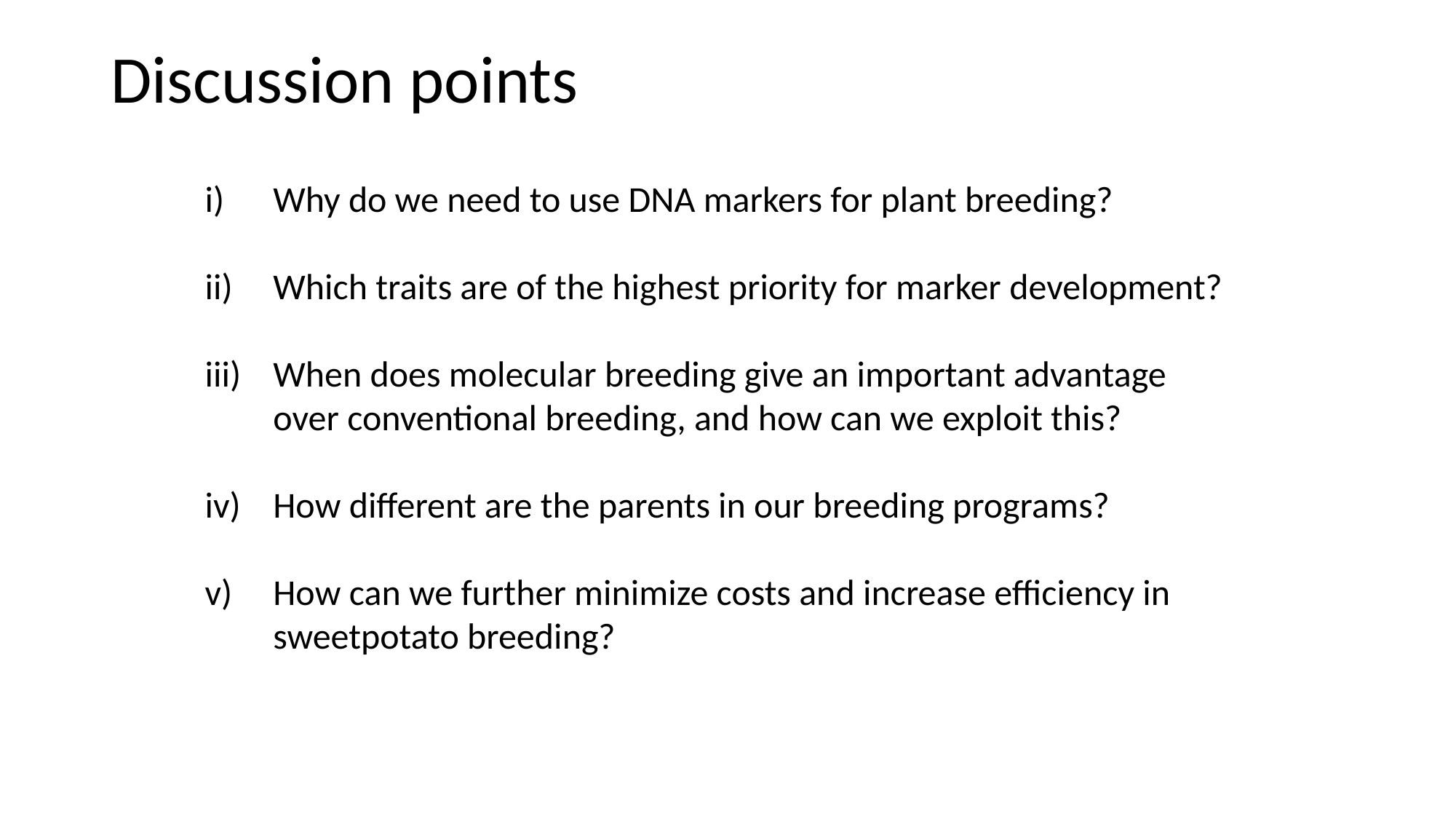

# Discussion points
Why do we need to use DNA markers for plant breeding?

Which traits are of the highest priority for marker development?

When does molecular breeding give an important advantage over conventional breeding, and how can we exploit this?

How different are the parents in our breeding programs?

How can we further minimize costs and increase efficiency in sweetpotato breeding?